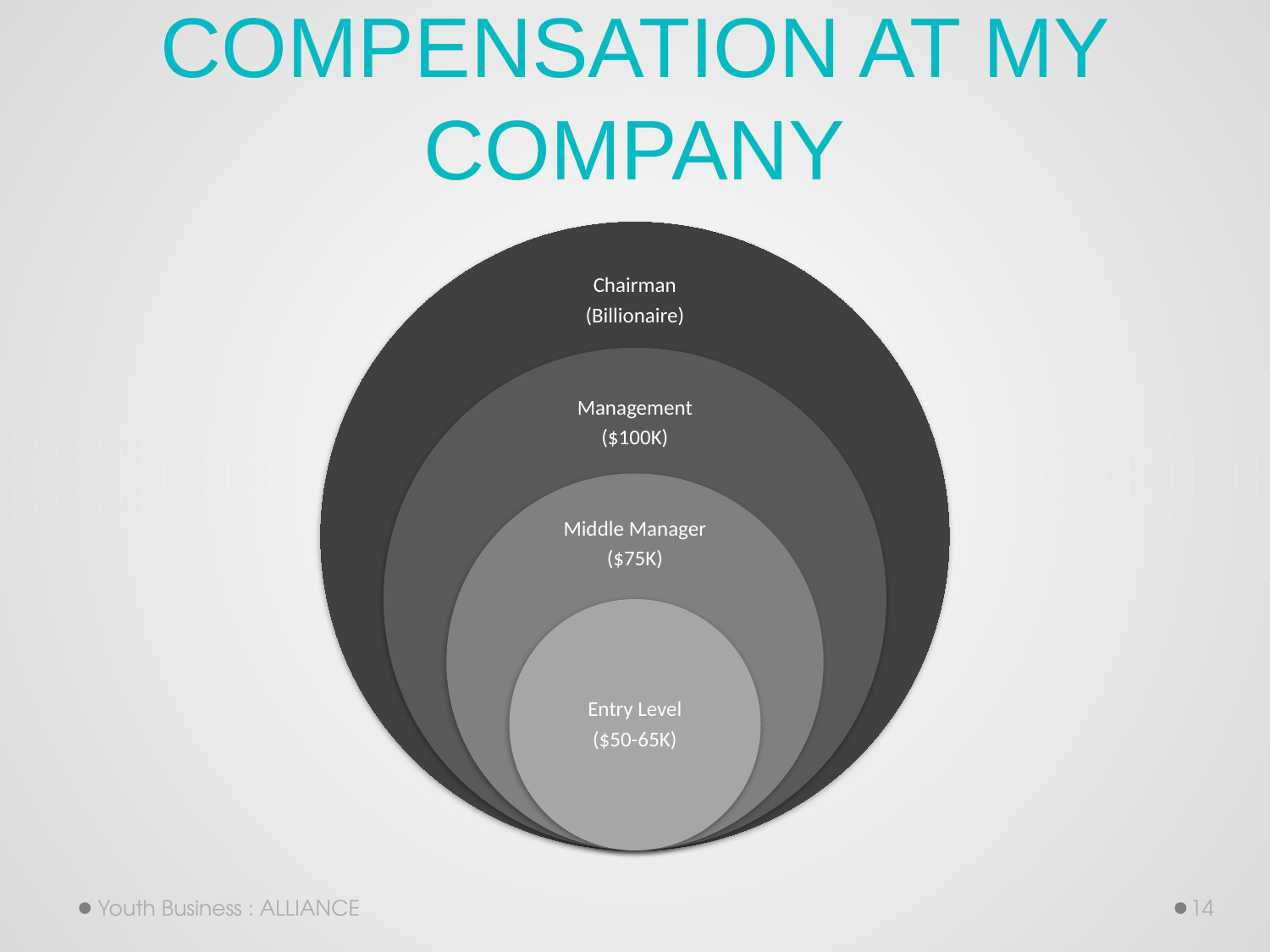

# Compensation at my company
Chairman
(Billionaire)
Management
($100K)
Middle Manager
($75K)
Entry Level
($50-65K)
Youth Business : ALLIANCE
14